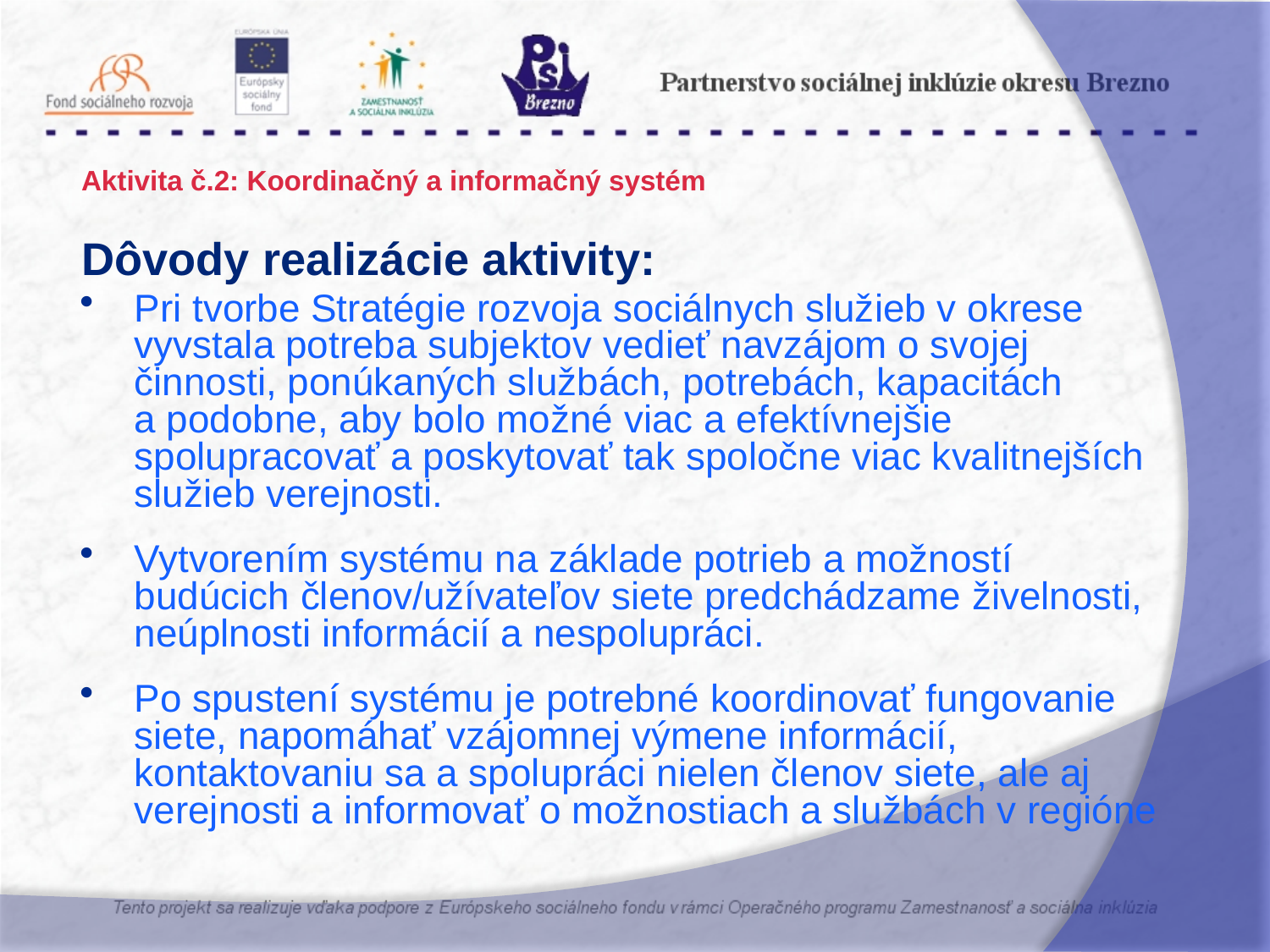

Aktivita č.2: Koordinačný a informačný systém

Dôvody realizácie aktivity:
Pri tvorbe Stratégie rozvoja sociálnych služieb v okrese vyvstala potreba subjektov vedieť navzájom o svojej činnosti, ponúkaných službách, potrebách, kapacitách a podobne, aby bolo možné viac a efektívnejšie spolupracovať a poskytovať tak spoločne viac kvalitnejších služieb verejnosti.

Vytvorením systému na základe potrieb a možností budúcich členov/užívateľov siete predchádzame živelnosti, neúplnosti informácií a nespolupráci.

Po spustení systému je potrebné koordinovať fungovanie siete, napomáhať vzájomnej výmene informácií, kontaktovaniu sa a spolupráci nielen členov siete, ale aj verejnosti a informovať o možnostiach a službách v regióne